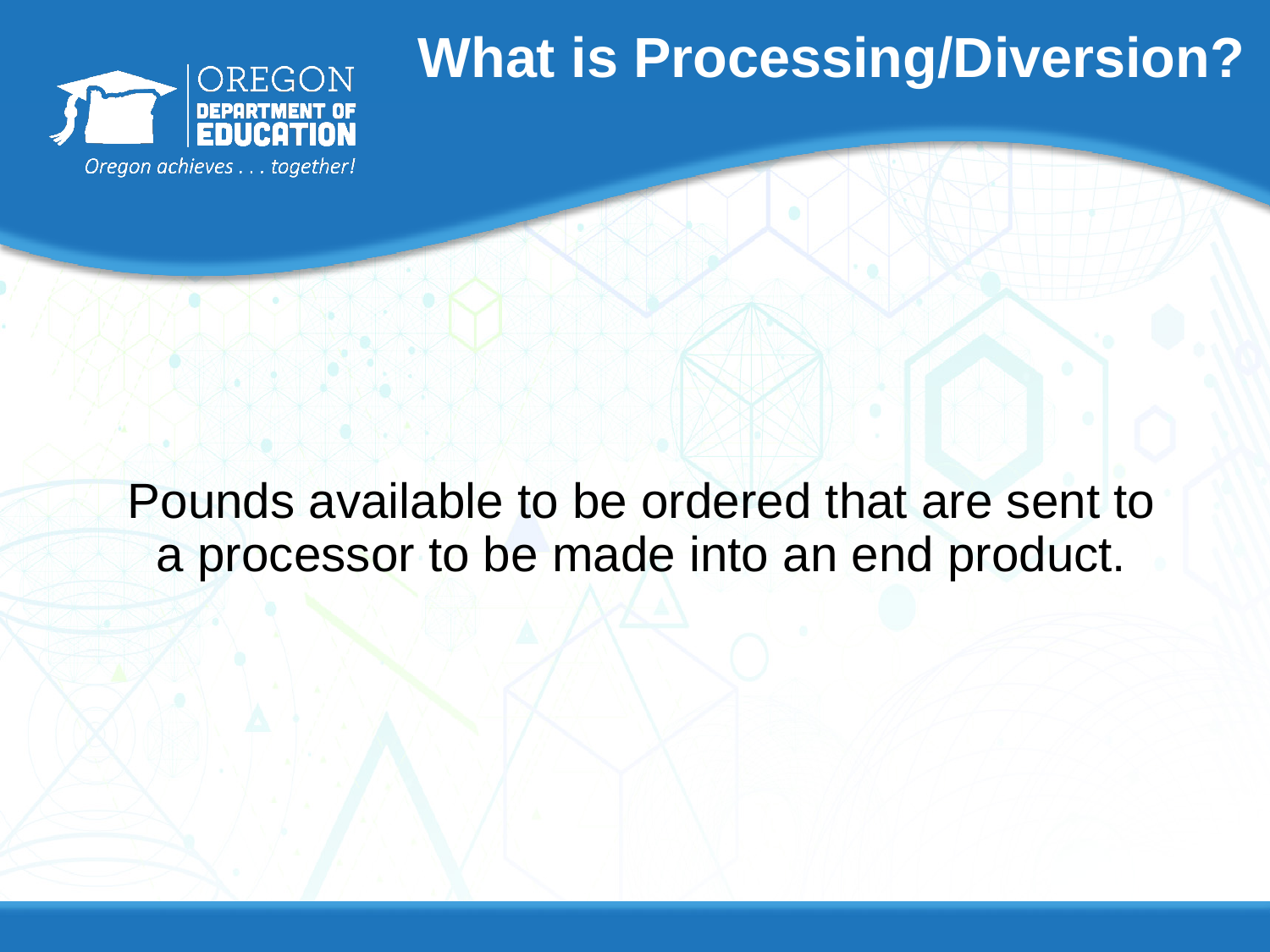

# What is Processing/Diversion?
Pounds available to be ordered that are sent to a processor to be made into an end product.